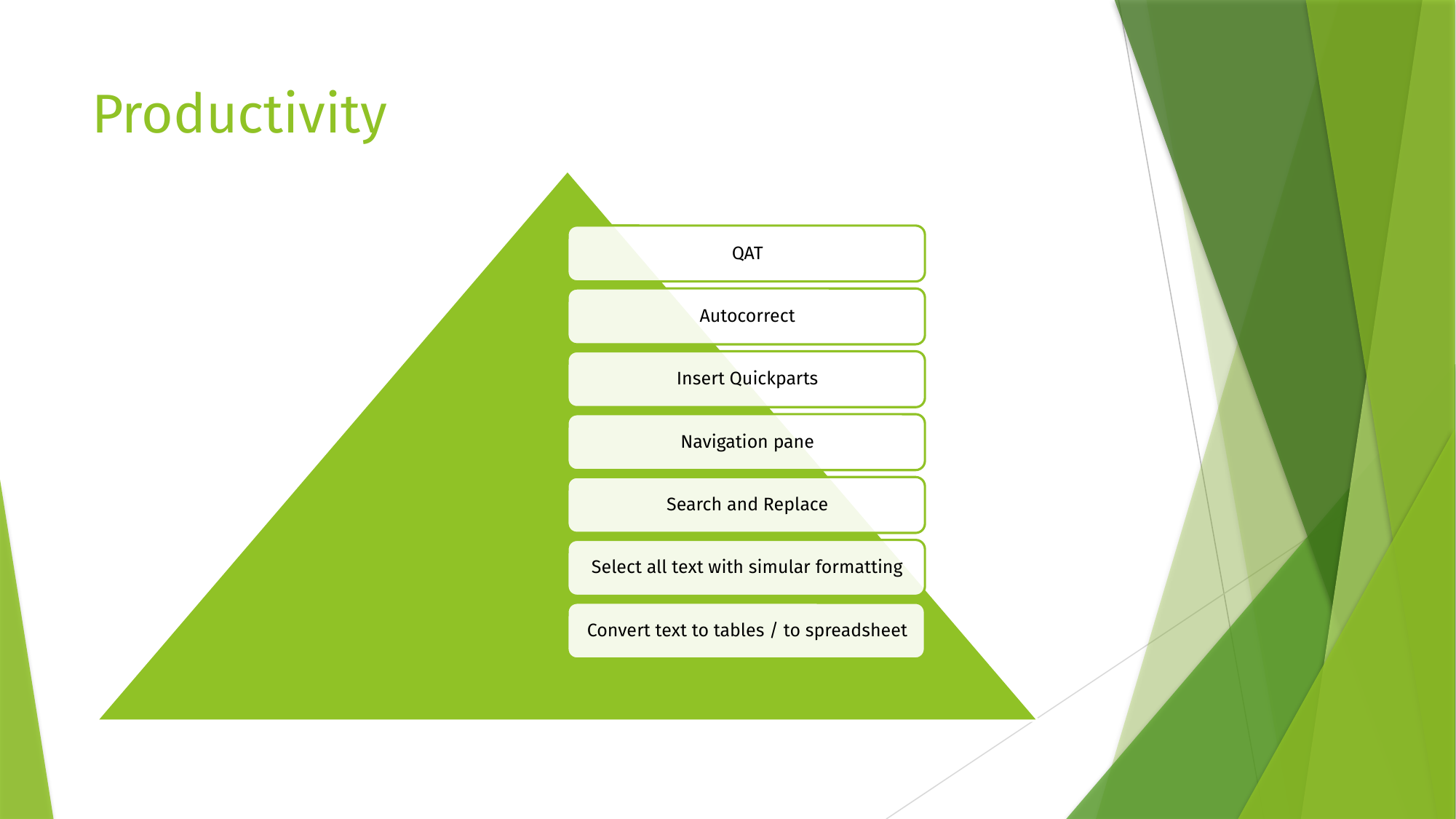

# Productivity
QAT
Autocorrect
Insert Quickparts
Navigation pane
Search and Replace
Select all text with simular formatting
Convert text to tables / to spreadsheet